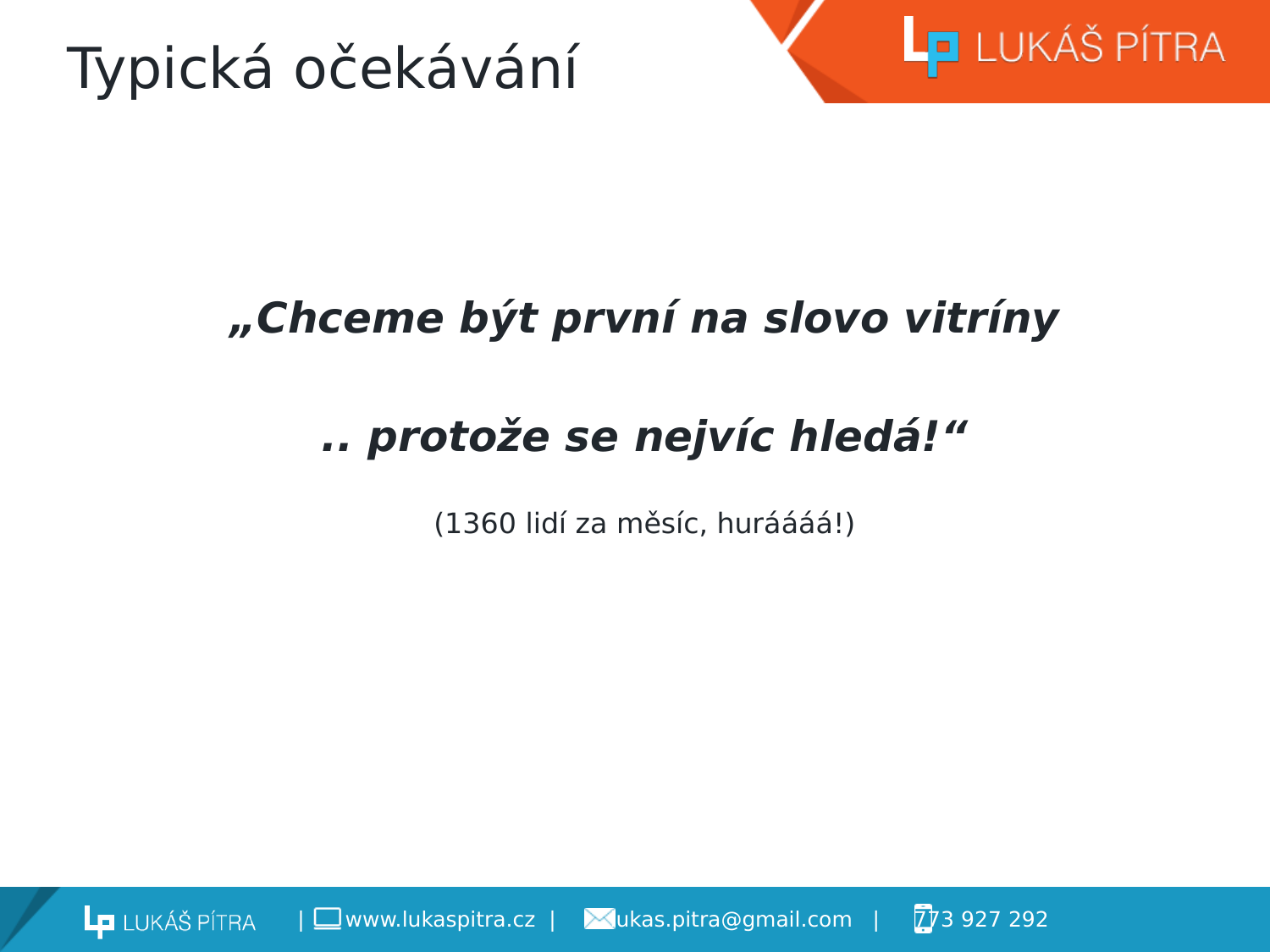

# Typická očekávání

„Chceme být první na slovo vitríny

.. protože se nejvíc hledá!“

(1360 lidí za měsíc, huráááá!)